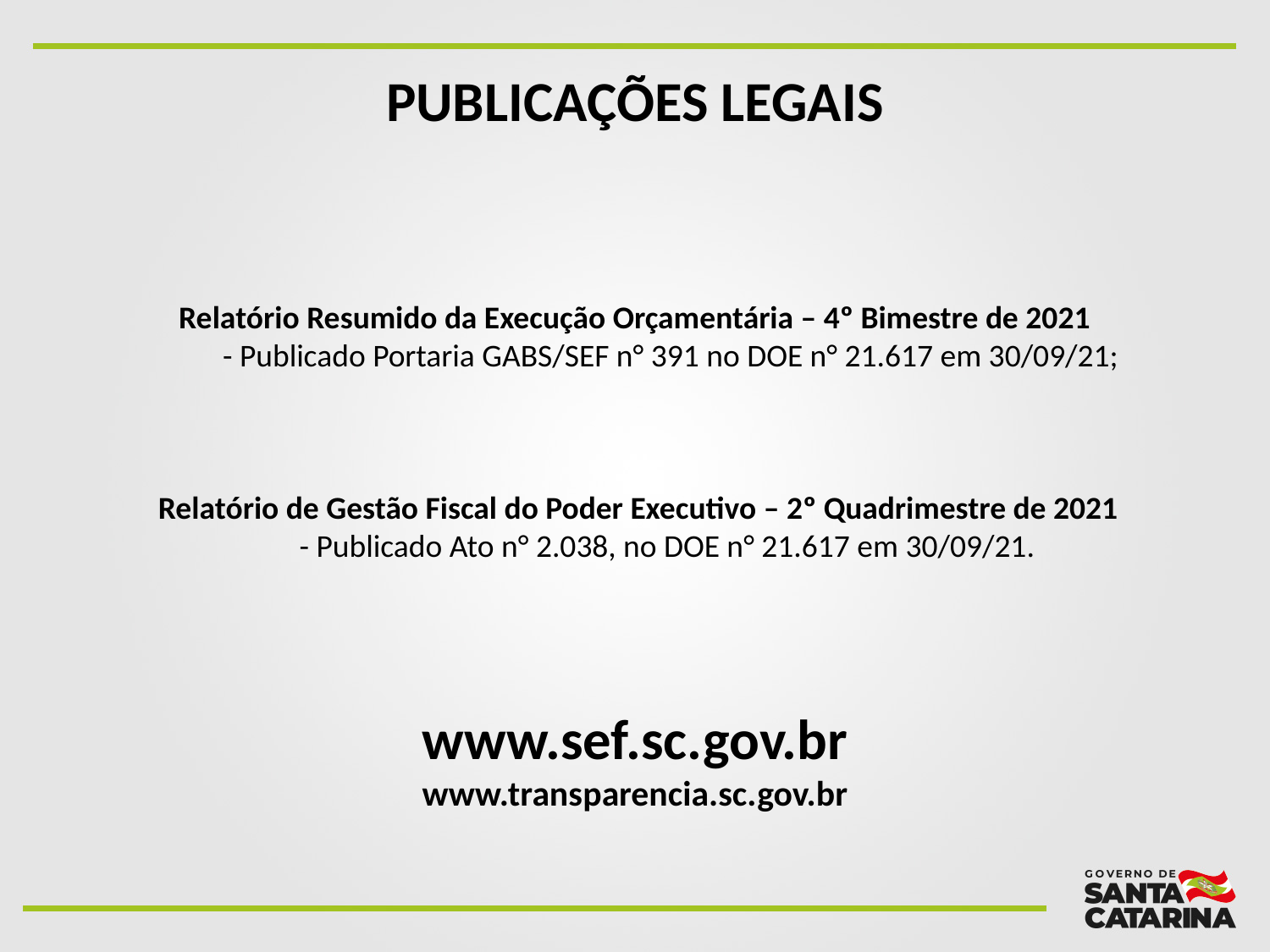

PUBLICAÇÕES LEGAIS

Relatório Resumido da Execução Orçamentária – 4º Bimestre de 2021
          - Publicado Portaria GABS/SEF n° 391 no DOE n° 21.617 em 30/09/21;

 Relatório de Gestão Fiscal do Poder Executivo – 2º Quadrimestre de 2021
          - Publicado Ato n° 2.038, no DOE n° 21.617 em 30/09/21.

www.sef.sc.gov.br
www.transparencia.sc.gov.br